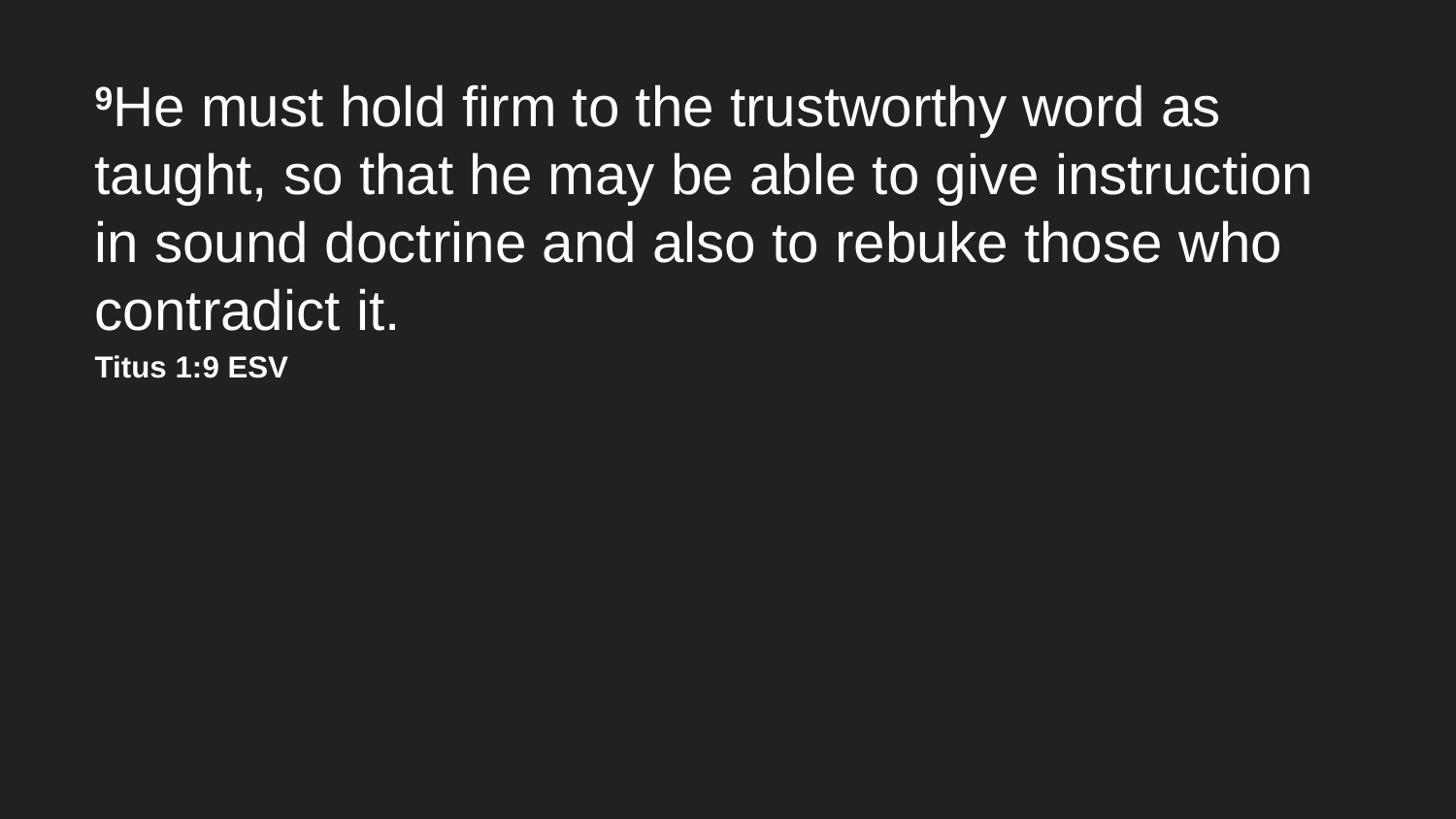

9He must hold firm to the trustworthy word as taught, so that he may be able to give instruction in sound doctrine and also to rebuke those who contradict it.
Titus 1:9 ESV